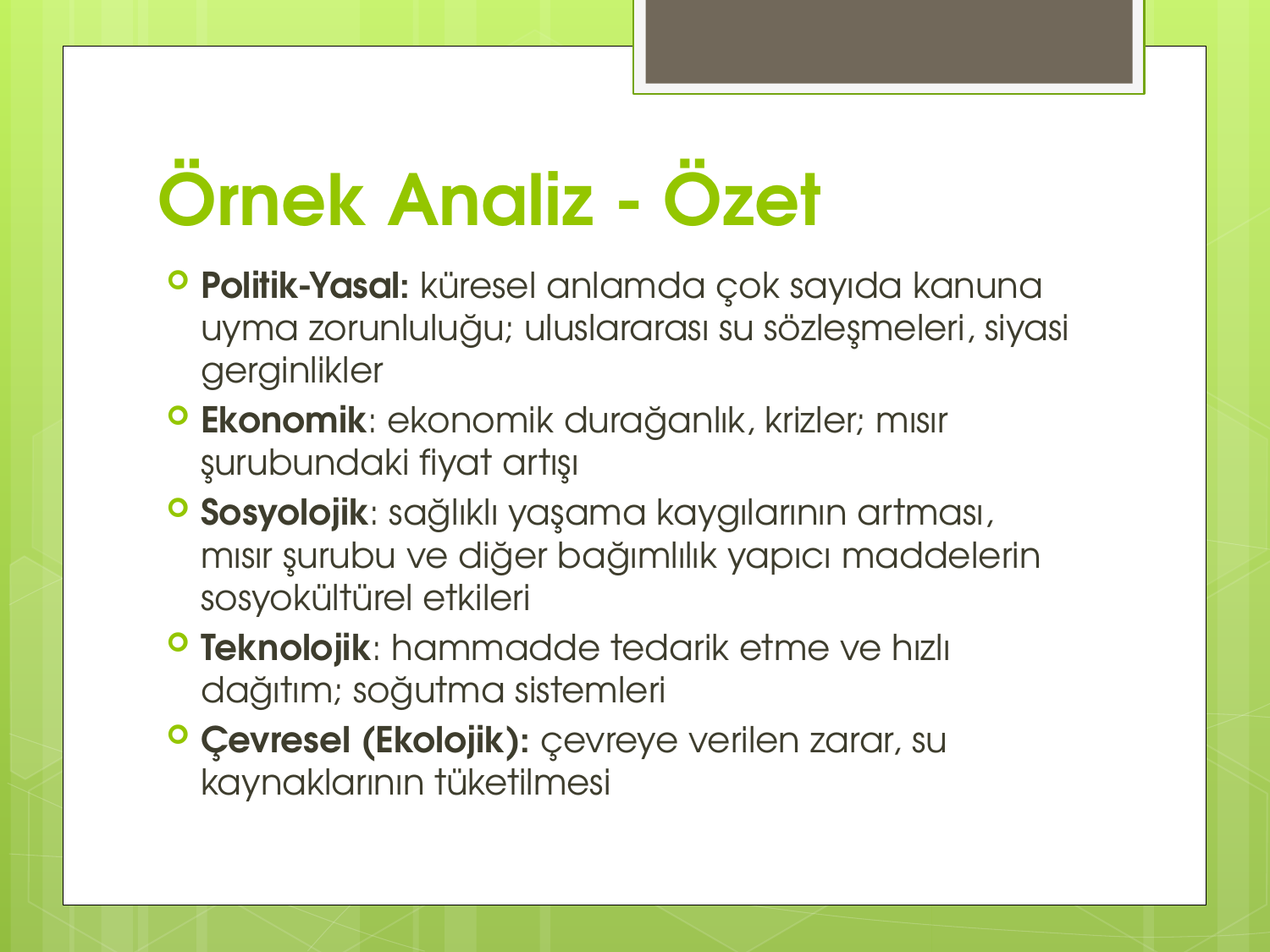

# Örnek Analiz - Özet
Politik-Yasal: küresel anlamda çok sayıda kanuna uyma zorunluluğu; uluslararası su sözleşmeleri, siyasi gerginlikler
Ekonomik: ekonomik durağanlık, krizler; mısır şurubundaki fiyat artışı
Sosyolojik: sağlıklı yaşama kaygılarının artması, mısır şurubu ve diğer bağımlılık yapıcı maddelerin sosyokültürel etkileri
Teknolojik: hammadde tedarik etme ve hızlı dağıtım; soğutma sistemleri
Çevresel (Ekolojik): çevreye verilen zarar, su kaynaklarının tüketilmesi